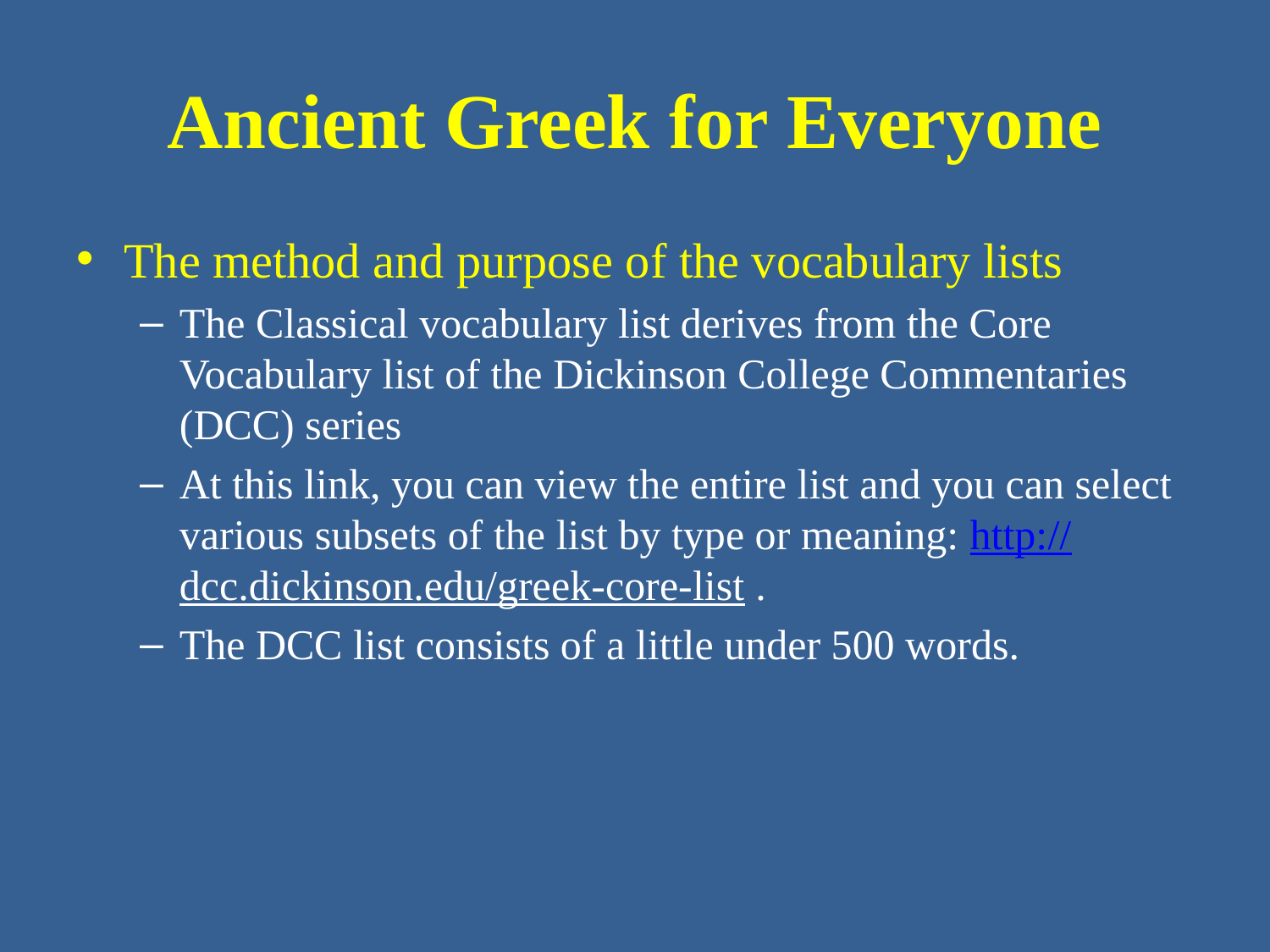

# Ancient Greek for Everyone
The method and purpose of the vocabulary lists
The Classical vocabulary list derives from the Core Vocabulary list of the Dickinson College Commentaries (DCC) series
At this link, you can view the entire list and you can select various subsets of the list by type or meaning: http://dcc.dickinson.edu/greek-core-list .
The DCC list consists of a little under 500 words.